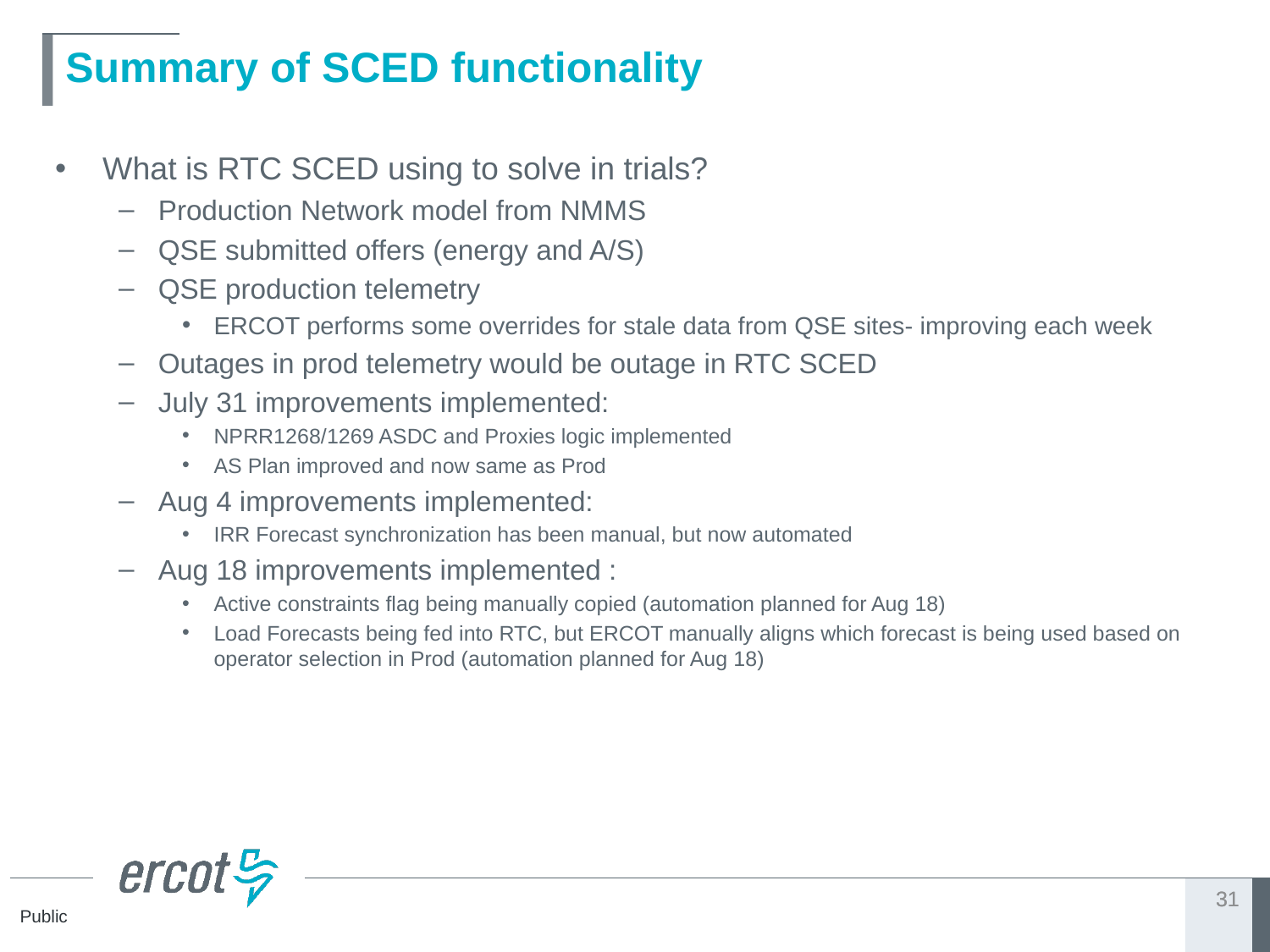

# Summary of SCED functionality
What is RTC SCED using to solve in trials?
Production Network model from NMMS
QSE submitted offers (energy and A/S)
QSE production telemetry
ERCOT performs some overrides for stale data from QSE sites- improving each week
Outages in prod telemetry would be outage in RTC SCED
July 31 improvements implemented:
NPRR1268/1269 ASDC and Proxies logic implemented
AS Plan improved and now same as Prod
Aug 4 improvements implemented:
IRR Forecast synchronization has been manual, but now automated
Aug 18 improvements implemented :
Active constraints flag being manually copied (automation planned for Aug 18)
Load Forecasts being fed into RTC, but ERCOT manually aligns which forecast is being used based on operator selection in Prod (automation planned for Aug 18)
31